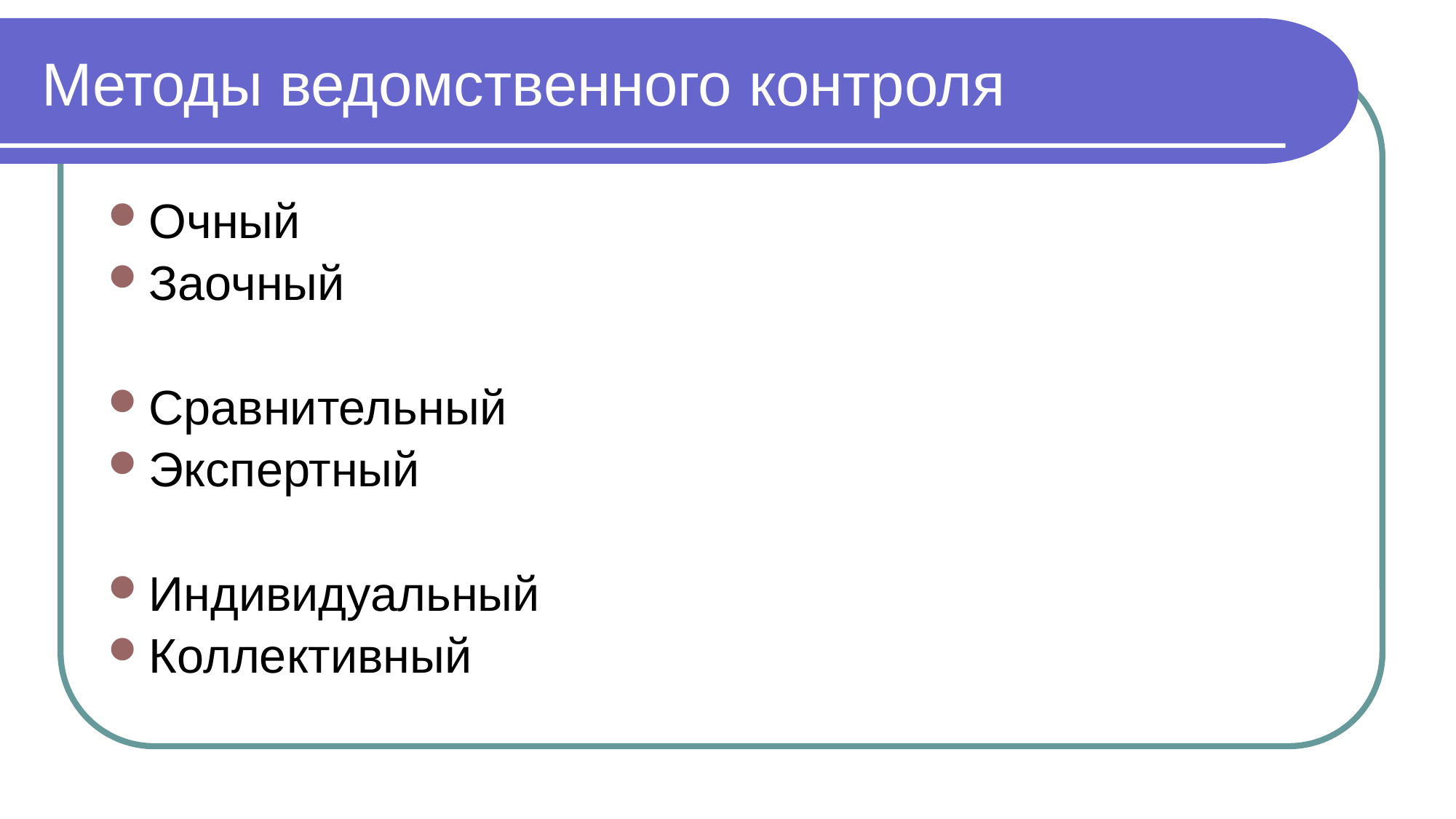

# Методы ведомственного контроля
Очный
Заочный

Сравнительный
Экспертный

Индивидуальный
Коллективный